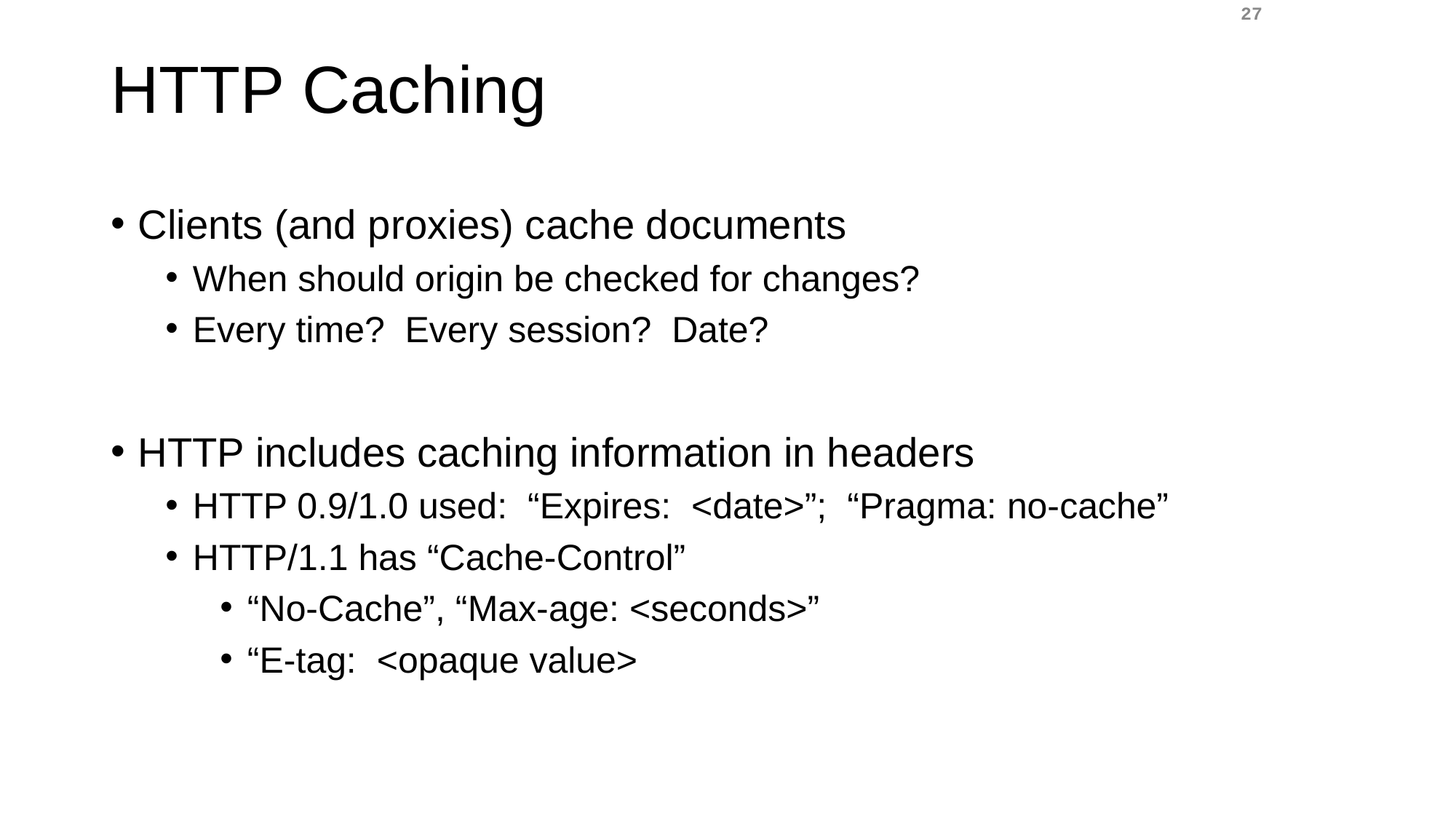

27
# HTTP Caching
Clients (and proxies) cache documents
When should origin be checked for changes?
Every time?  Every session?  Date?

HTTP includes caching information in headers
HTTP 0.9/1.0 used:  “Expires:  <date>”;  “Pragma: no-cache”
HTTP/1.1 has “Cache-Control”
“No-Cache”, “Max-age: <seconds>”
“E-tag:  <opaque value>